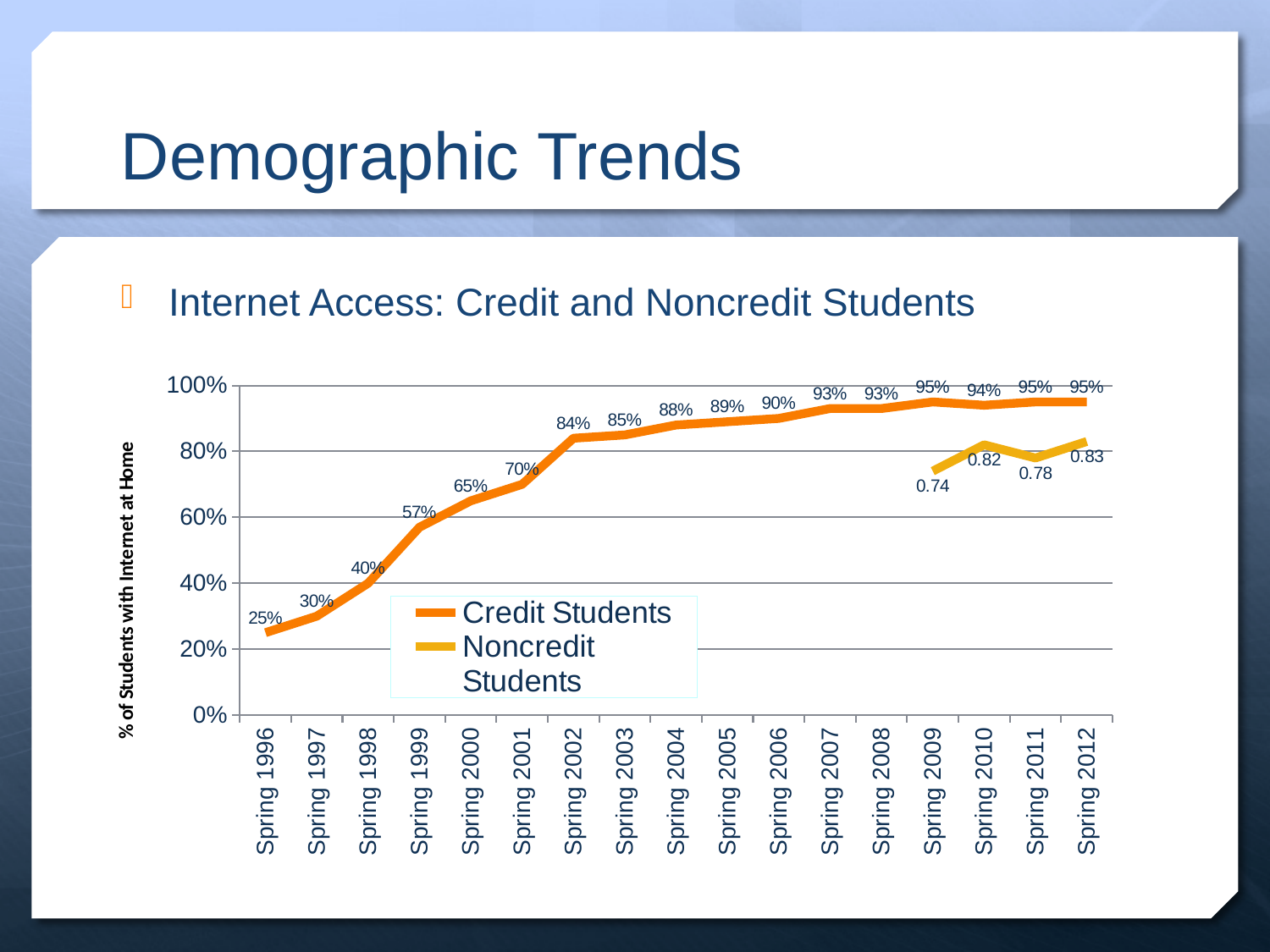

# Demographic Trends
Internet Access: Credit and Noncredit Students

### Chart

| Category | Credit Students | Noncredit Students |
|---|---|---|
| Spring 1996 | 0.25 | None |
| Spring 1997 | 0.3 | None |
| Spring 1998 | 0.4 | None |
| Spring 1999 | 0.57 | None |
| Spring 2000 | 0.65 | None |
| Spring 2001 | 0.7 | None |
| Spring 2002 | 0.84 | None |
| Spring 2003 | 0.85 | None |
| Spring 2004 | 0.88 | None |
| Spring 2005 | 0.89 | None |
| Spring 2006 | 0.9 | None |
| Spring 2007 | 0.93 | None |
| Spring 2008 | 0.93 | None |
| Spring 2009 | 0.95 | 0.74 |
| Spring 2010 | 0.94 | 0.82 |
| Spring 2011 | 0.95 | 0.78 |
| Spring 2012 | 0.95 | 0.83 |